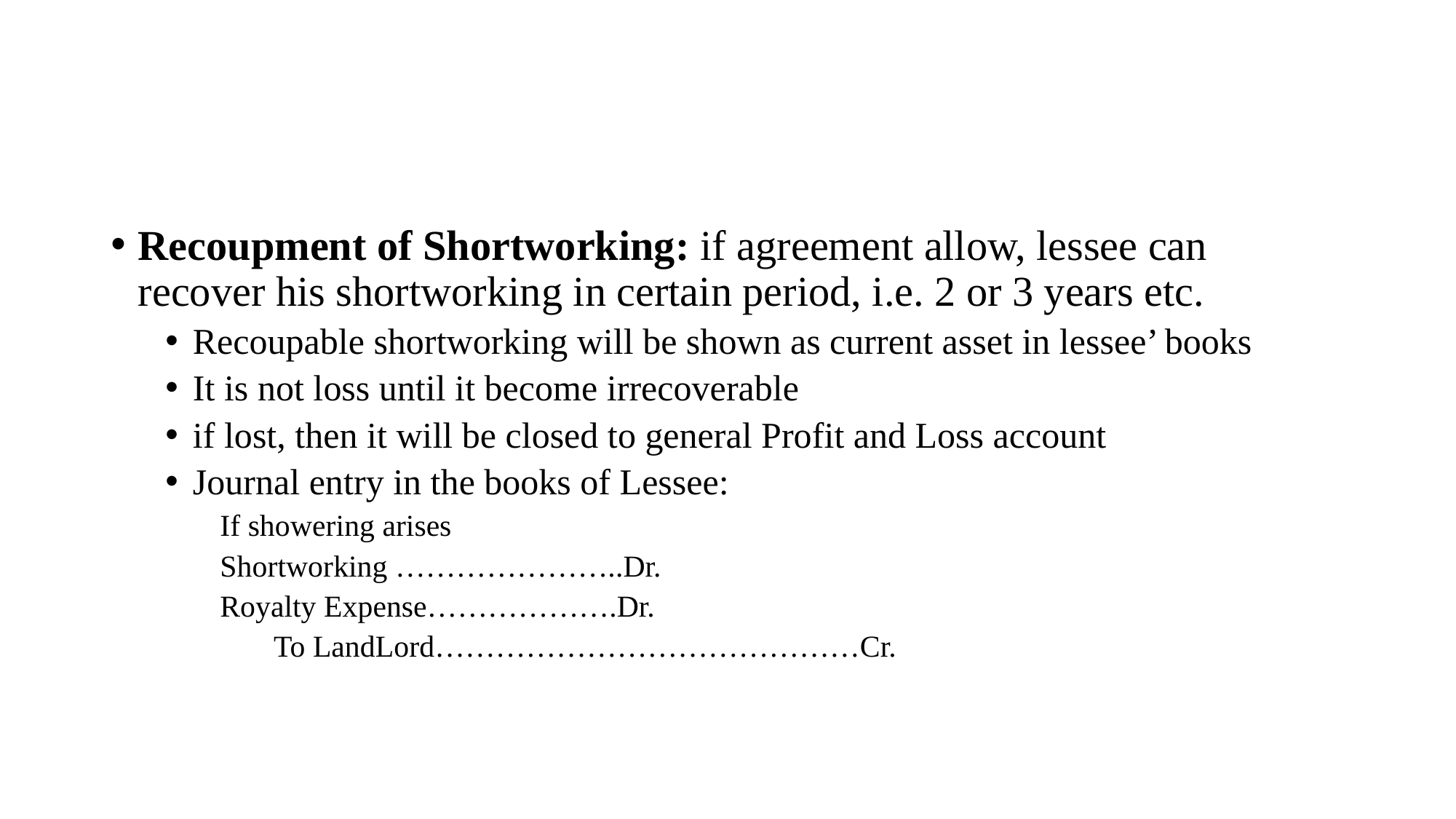

#
Recoupment of Shortworking: if agreement allow, lessee can recover his shortworking in certain period, i.e. 2 or 3 years etc.
Recoupable shortworking will be shown as current asset in lessee’ books
It is not loss until it become irrecoverable
if lost, then it will be closed to general Profit and Loss account
Journal entry in the books of Lessee:
If showering arises
Shortworking …………………..Dr.
Royalty Expense……………….Dr.
       To LandLord……………………………………Cr.